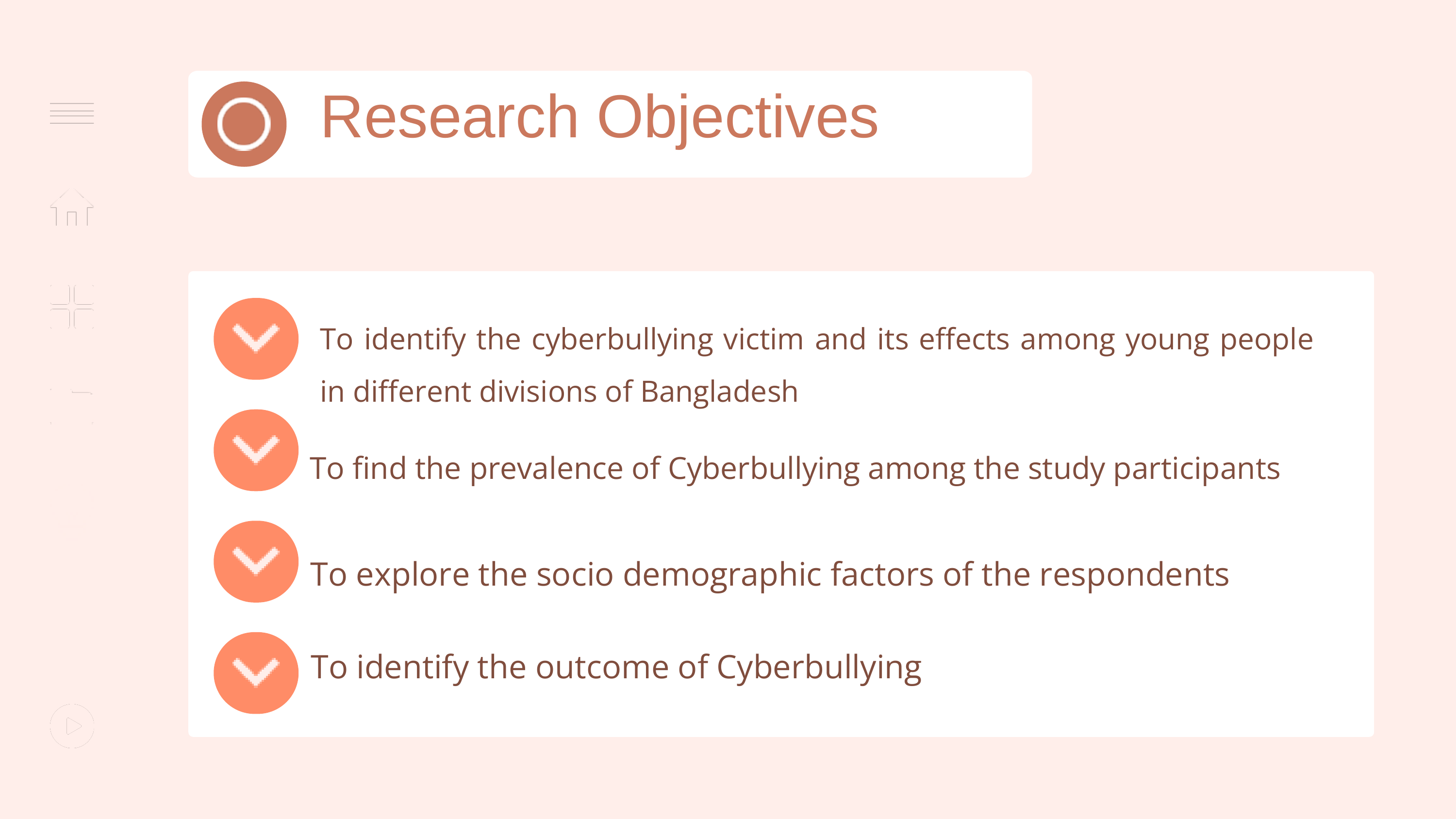

Research Objectives

To identify the cyberbullying victim and its effects among young people in different divisions of Bangladesh

To find the prevalence of Cyberbullying among the study participants

7

To explore the socio demographic factors of the respondents

To identify the outcome of Cyberbullying